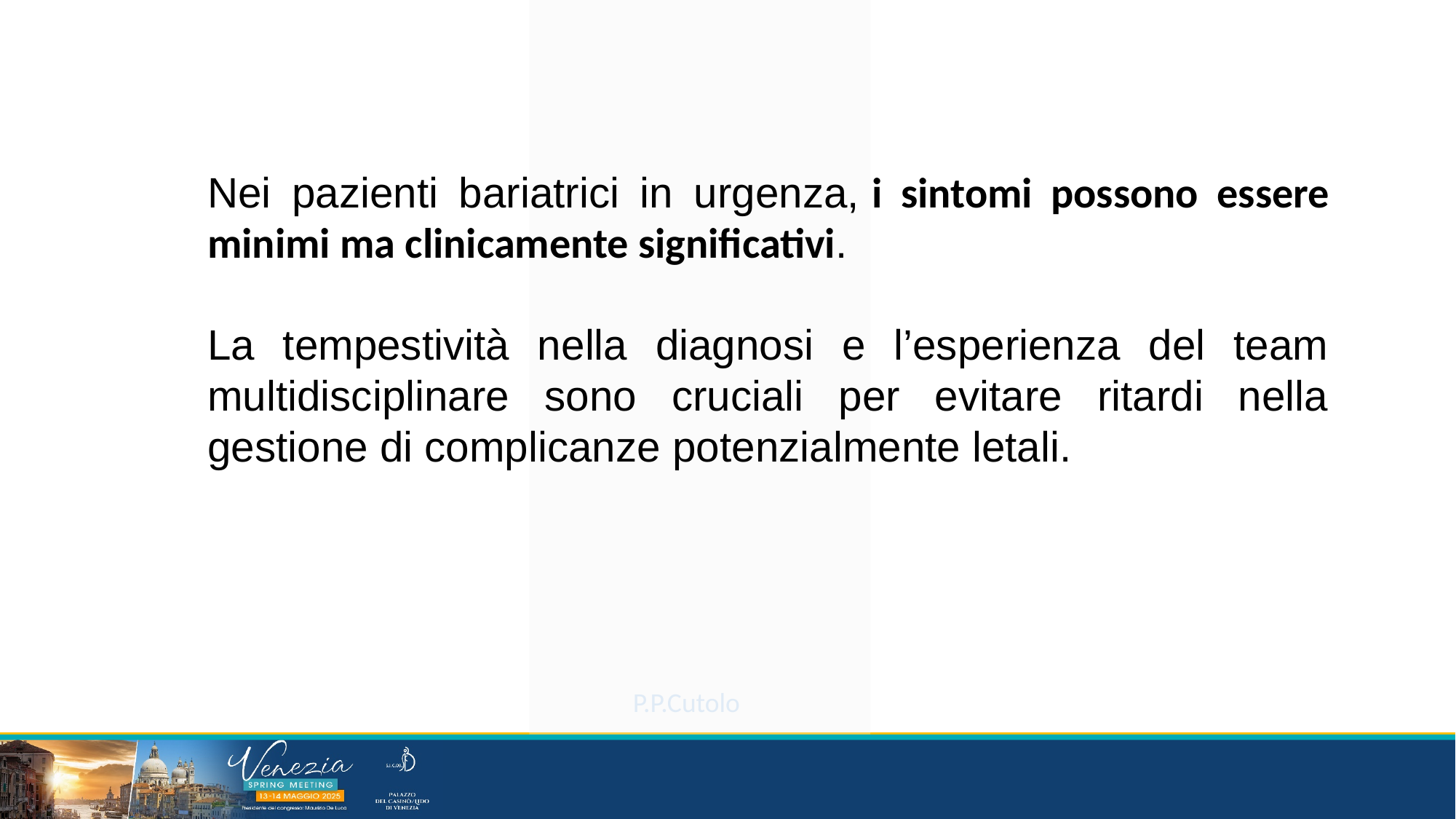

Nei pazienti bariatrici in urgenza, i sintomi possono essere minimi ma clinicamente significativi.

La tempestività nella diagnosi e l’esperienza del team multidisciplinare sono cruciali per evitare ritardi nella gestione di complicanze potenzialmente letali.
P.P.Cutolo